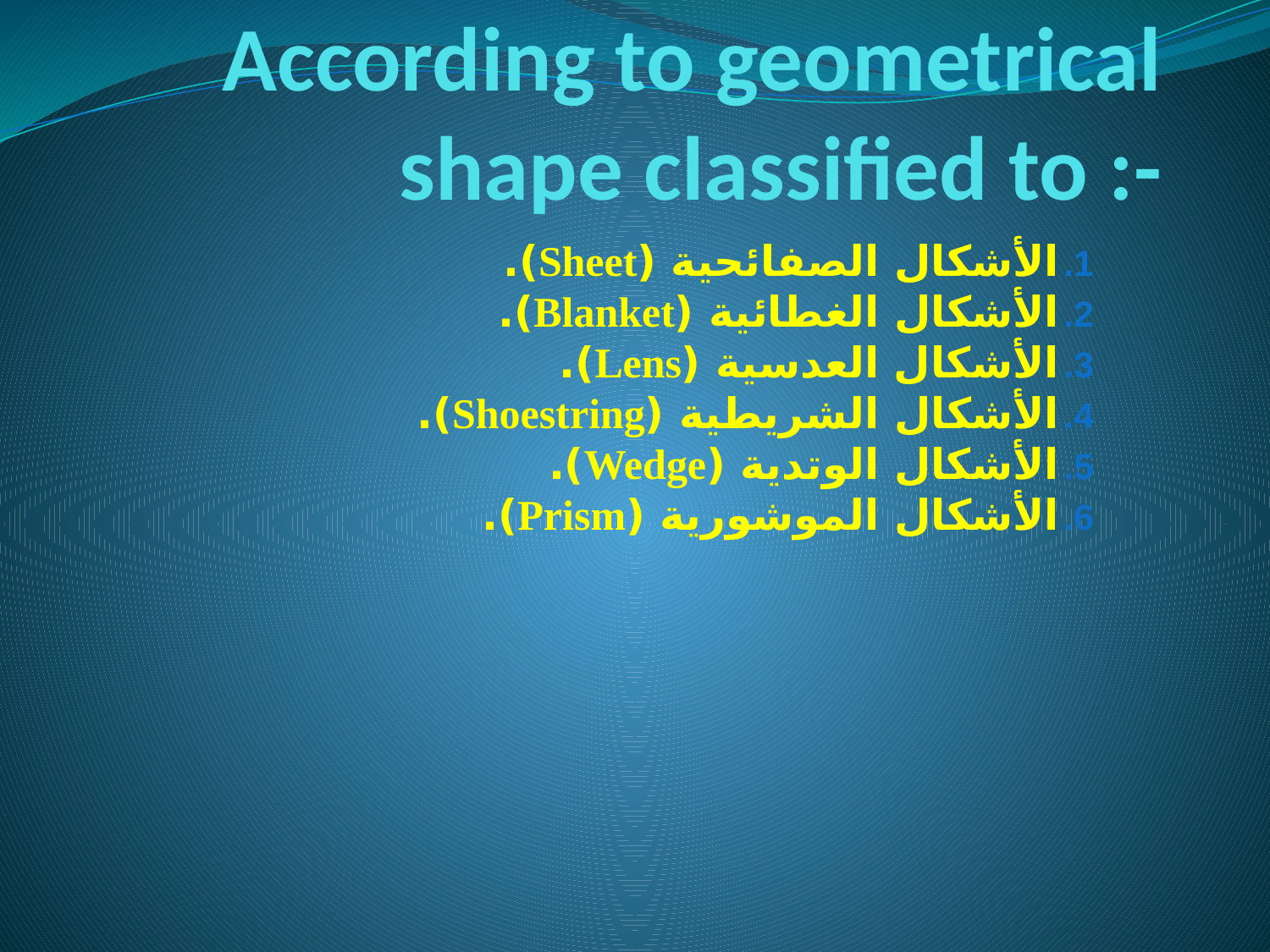

# According to geometrical shape classified to :-
الأشكال الصفائحية (Sheet).
الأشكال الغطائية (Blanket).
الأشكال العدسية (Lens).
الأشكال الشريطية (Shoestring).
الأشكال الوتدية (Wedge).
الأشكال الموشورية (Prism).